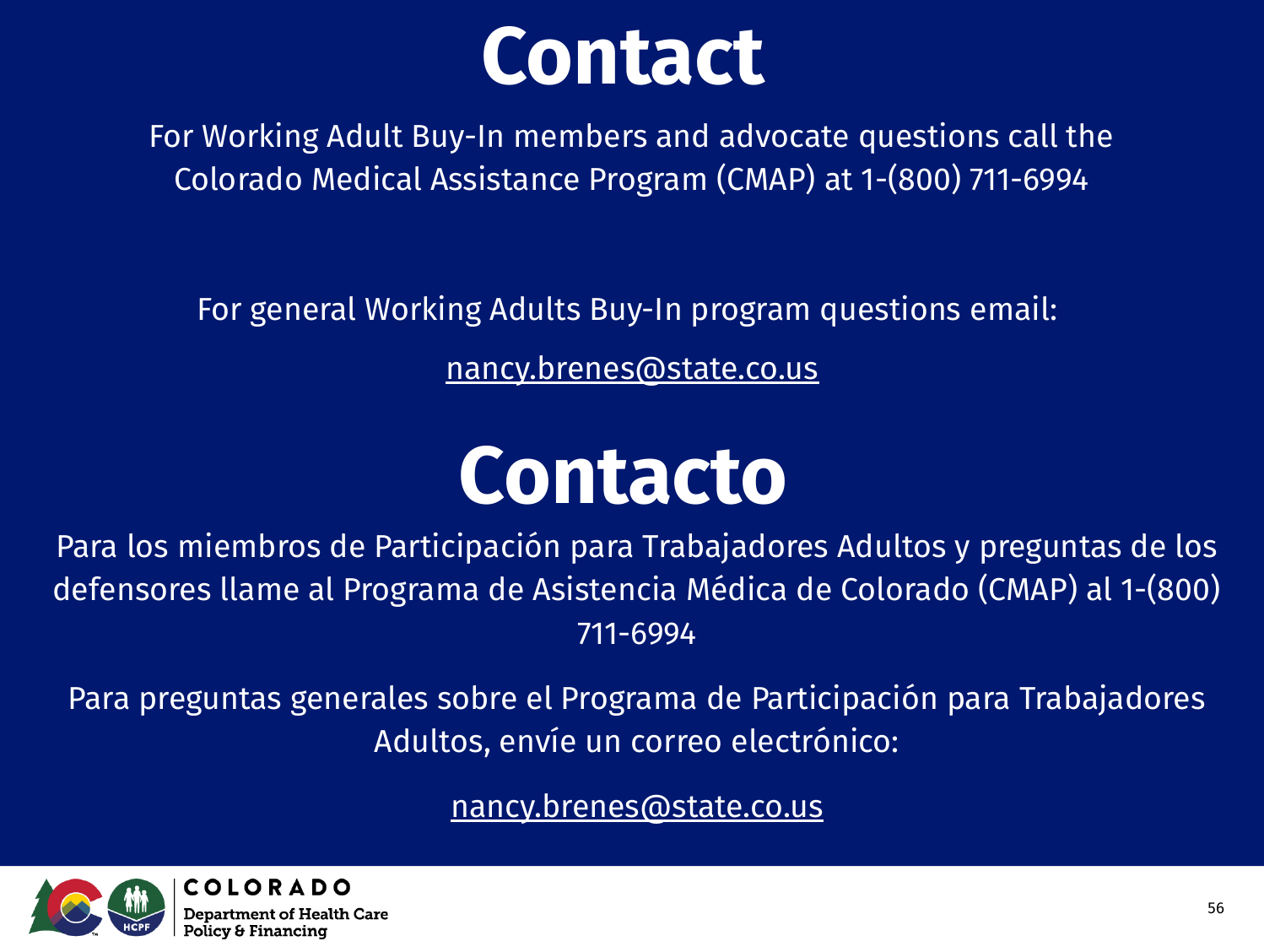

# Contact
For Working Adult Buy-In members and advocate questions call the Colorado Medical Assistance Program (CMAP) at 1-(800) 711-6994

For general Working Adults Buy-In program questions email:
nancy.brenes@state.co.us

Contacto
Para los miembros de Participación para Trabajadores Adultos y preguntas de los defensores llame al Programa de Asistencia Médica de Colorado (CMAP) al 1-(800) 711-6994
Para preguntas generales sobre el Programa de Participación para Trabajadores Adultos, envíe un correo electrónico:
nancy.brenes@state.co.us

56